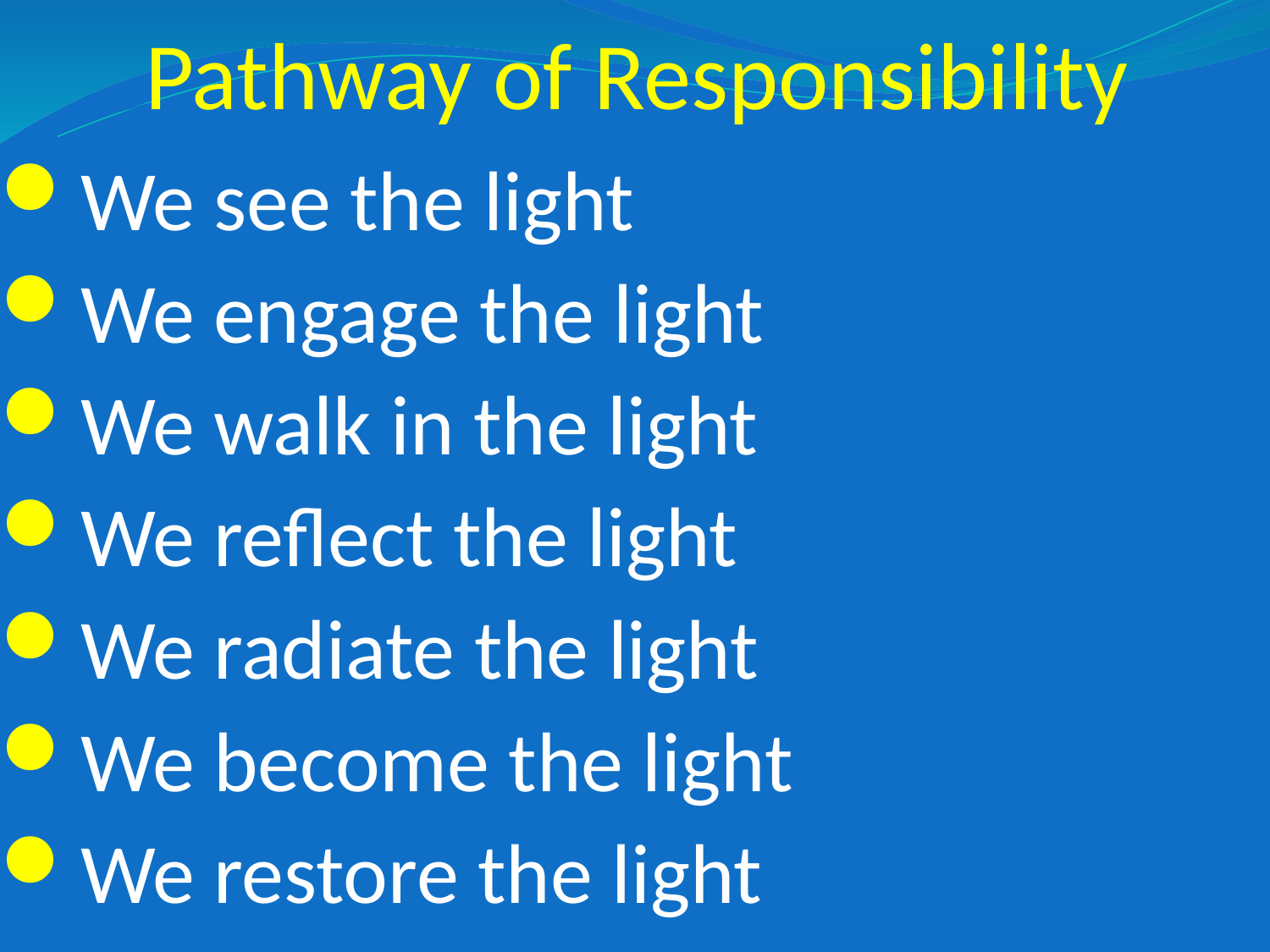

# Pathway of Responsibility
We see the light
We engage the light
We walk in the light
We reflect the light
We radiate the light
We become the light
We restore the light